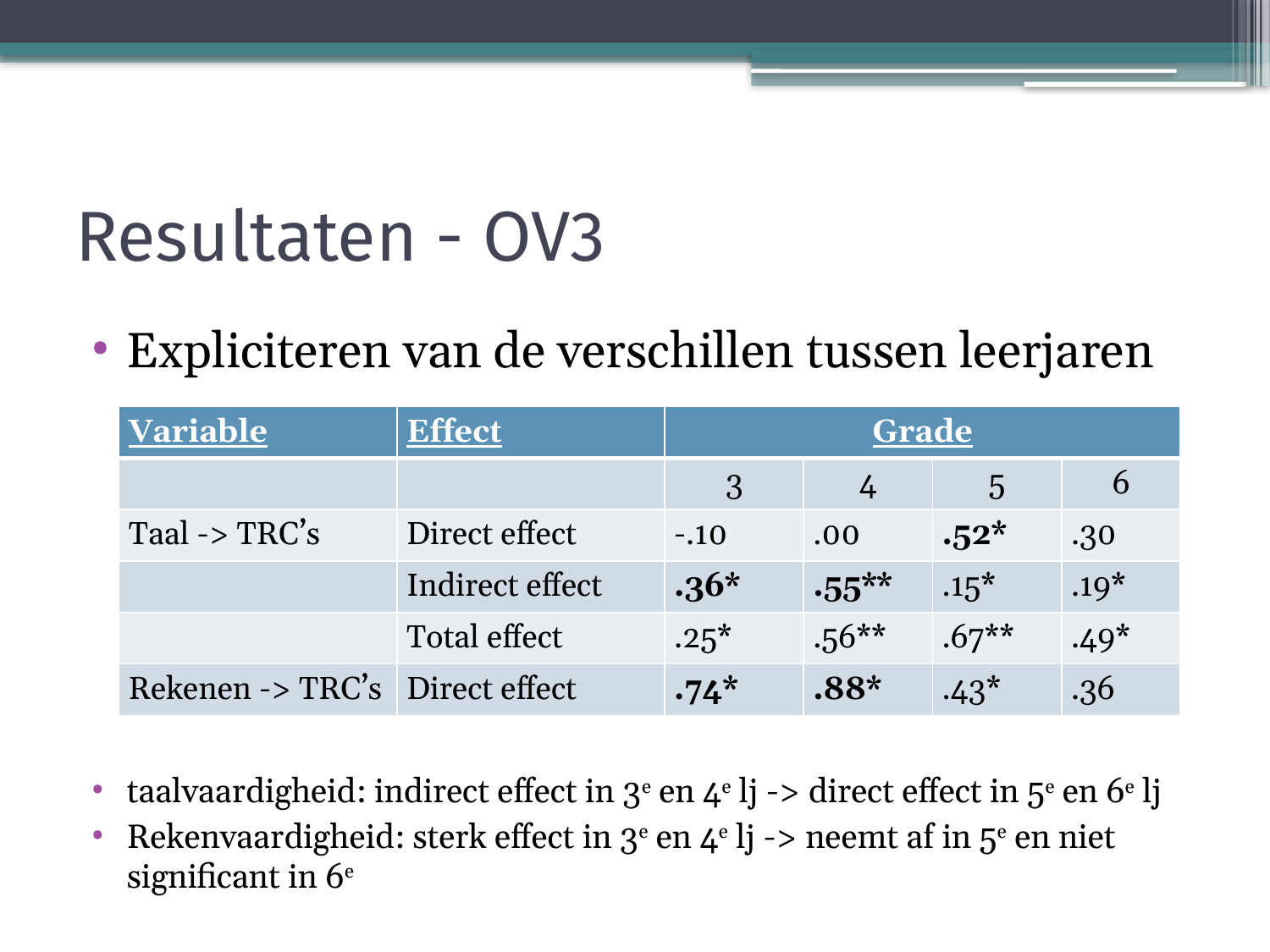

# Resultaten - OV3
Expliciteren van de verschillen tussen leerjaren

taalvaardigheid: indirect effect in 3e en 4e lj -> direct effect in 5e en 6e lj
Rekenvaardigheid: sterk effect in 3e en 4e lj -> neemt af in 5e en niet significant in 6e
| Variable | Effect | Grade |  |  |  |
| --- | --- | --- | --- | --- | --- |
|  |  | 3 | 4 | 5 | 6 |
| Taal -> TRC’s | Direct effect | -.10 | .00 | .52\* | .30 |
|  | Indirect effect | .36\* | .55\*\* | .15\* | .19\* |
|  | Total effect | .25\* | .56\*\* | .67\*\* | .49\* |
| Rekenen -> TRC’s | Direct effect | .74\* | .88\* | .43\* | .36 |